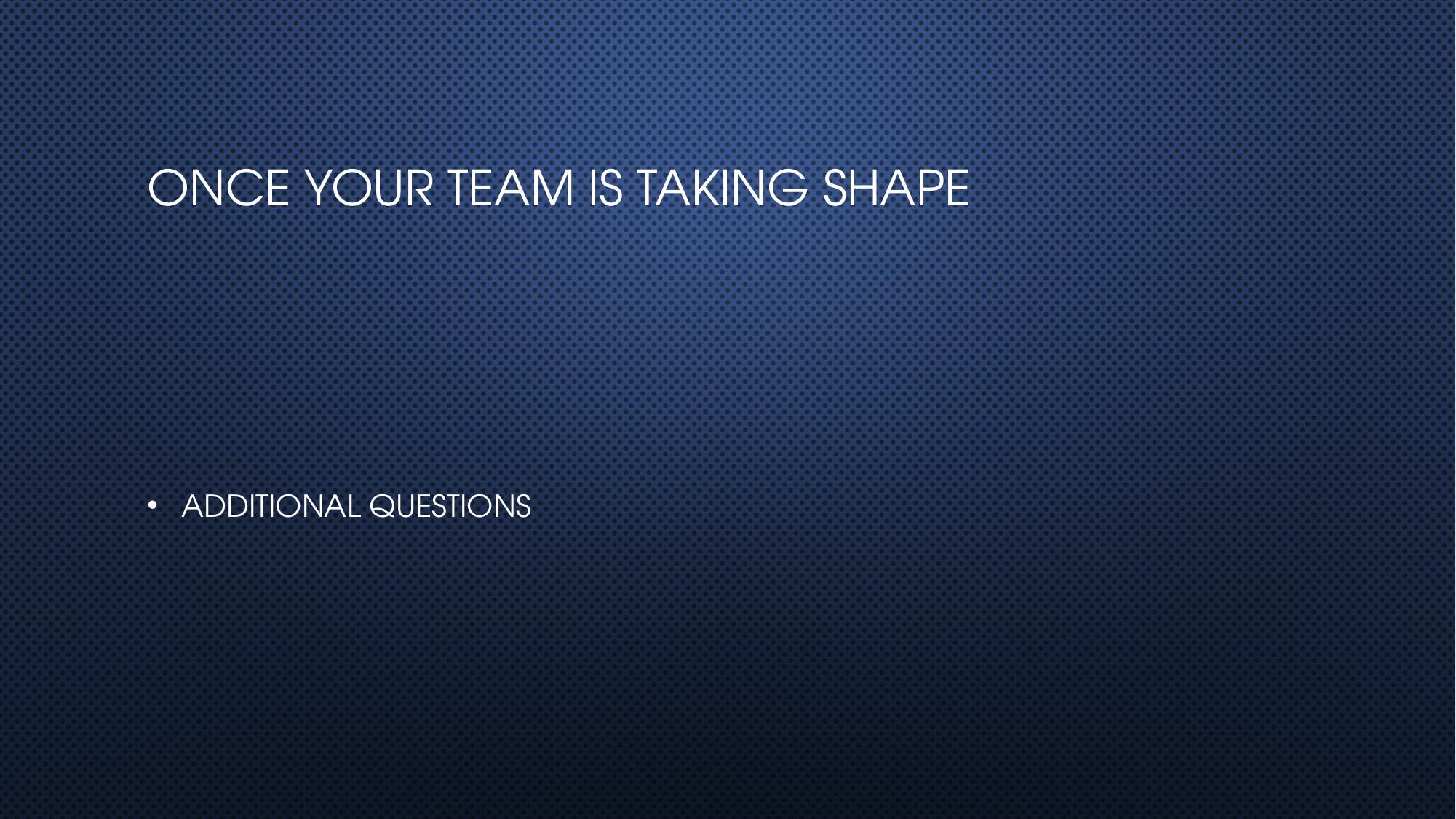

# Once your team is taking shape
Additional Questions